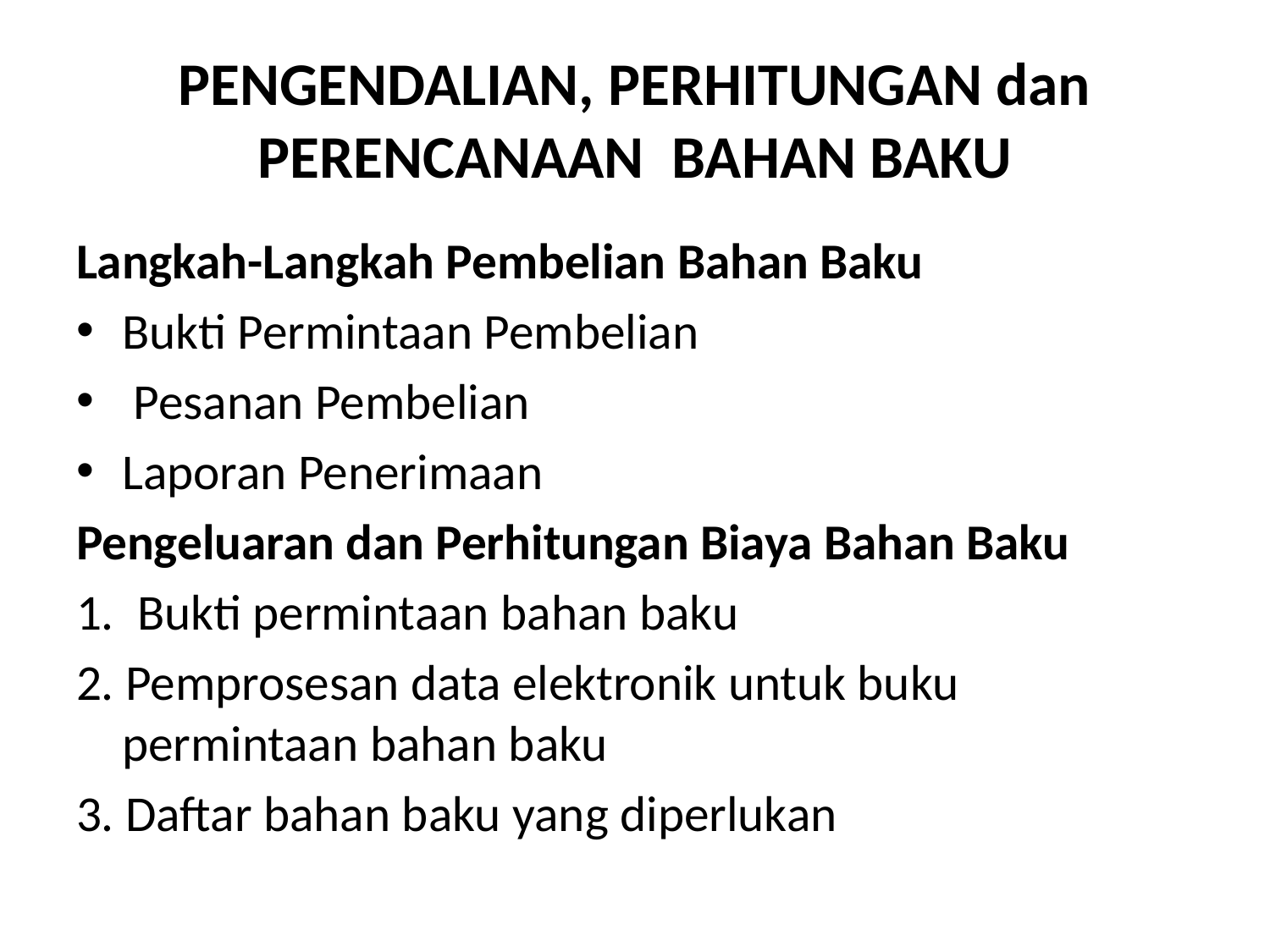

# PENGENDALIAN, PERHITUNGAN dan PERENCANAAN  BAHAN BAKU
Langkah-Langkah Pembelian Bahan Baku
Bukti Permintaan Pembelian
 Pesanan Pembelian
Laporan Penerimaan
Pengeluaran dan Perhitungan Biaya Bahan Baku
1.  Bukti permintaan bahan baku
2. Pemprosesan data elektronik untuk buku permintaan bahan baku
3. Daftar bahan baku yang diperlukan